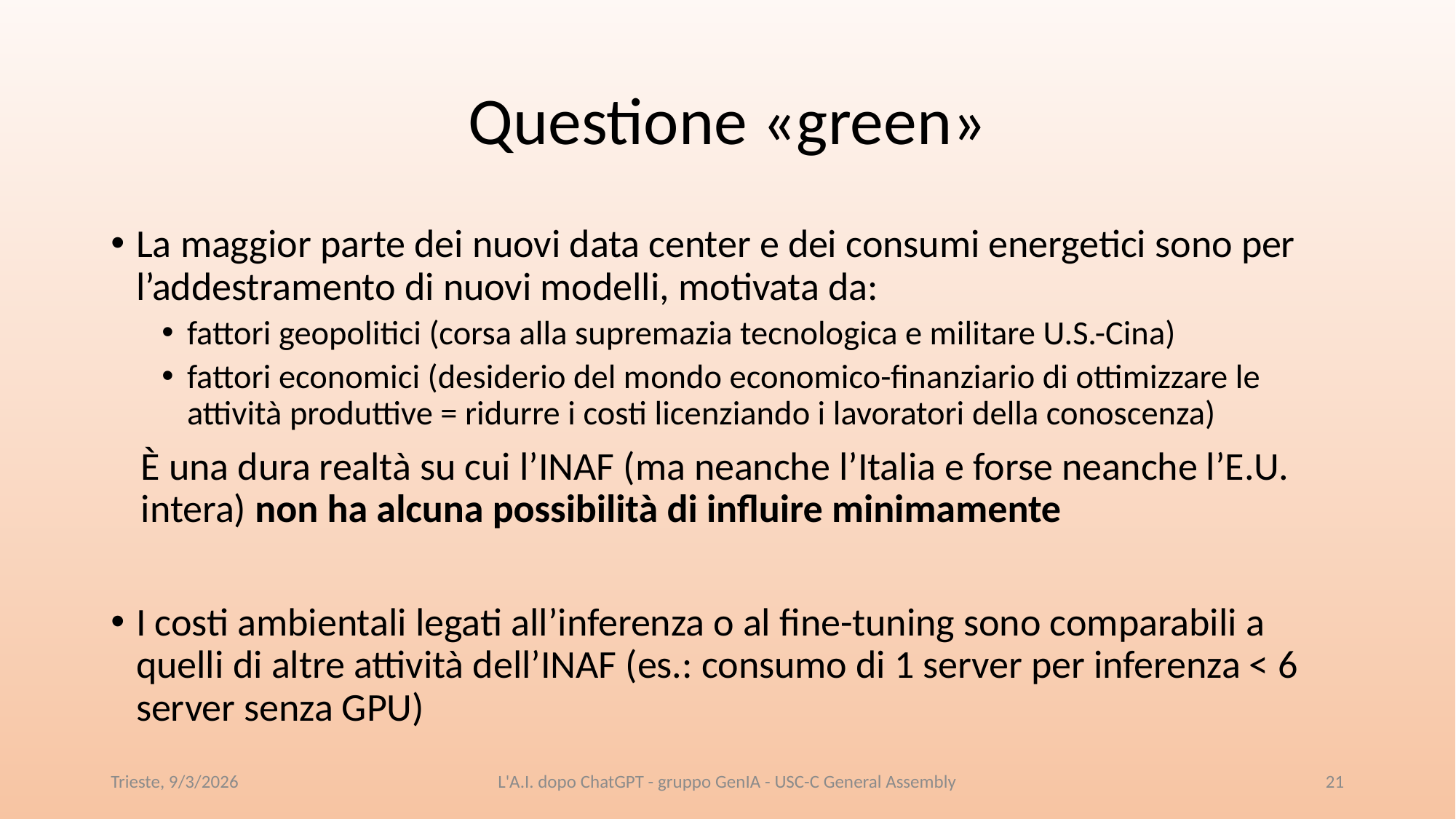

# Questione «green»
La maggior parte dei nuovi data center e dei consumi energetici sono per l’addestramento di nuovi modelli, motivata da:
fattori geopolitici (corsa alla supremazia tecnologica e militare U.S.-Cina)
fattori economici (desiderio del mondo economico-finanziario di ottimizzare le attività produttive = ridurre i costi licenziando i lavoratori della conoscenza)
È una dura realtà su cui l’INAF (ma neanche l’Italia e forse neanche l’E.U. intera) non ha alcuna possibilità di influire minimamente

I costi ambientali legati all’inferenza o al fine-tuning sono comparabili a quelli di altre attività dell’INAF (es.: consumo di 1 server per inferenza < 6 server senza GPU)
Trieste, 9/3/2026
L'A.I. dopo ChatGPT - gruppo GenIA - USC-C General Assembly
21